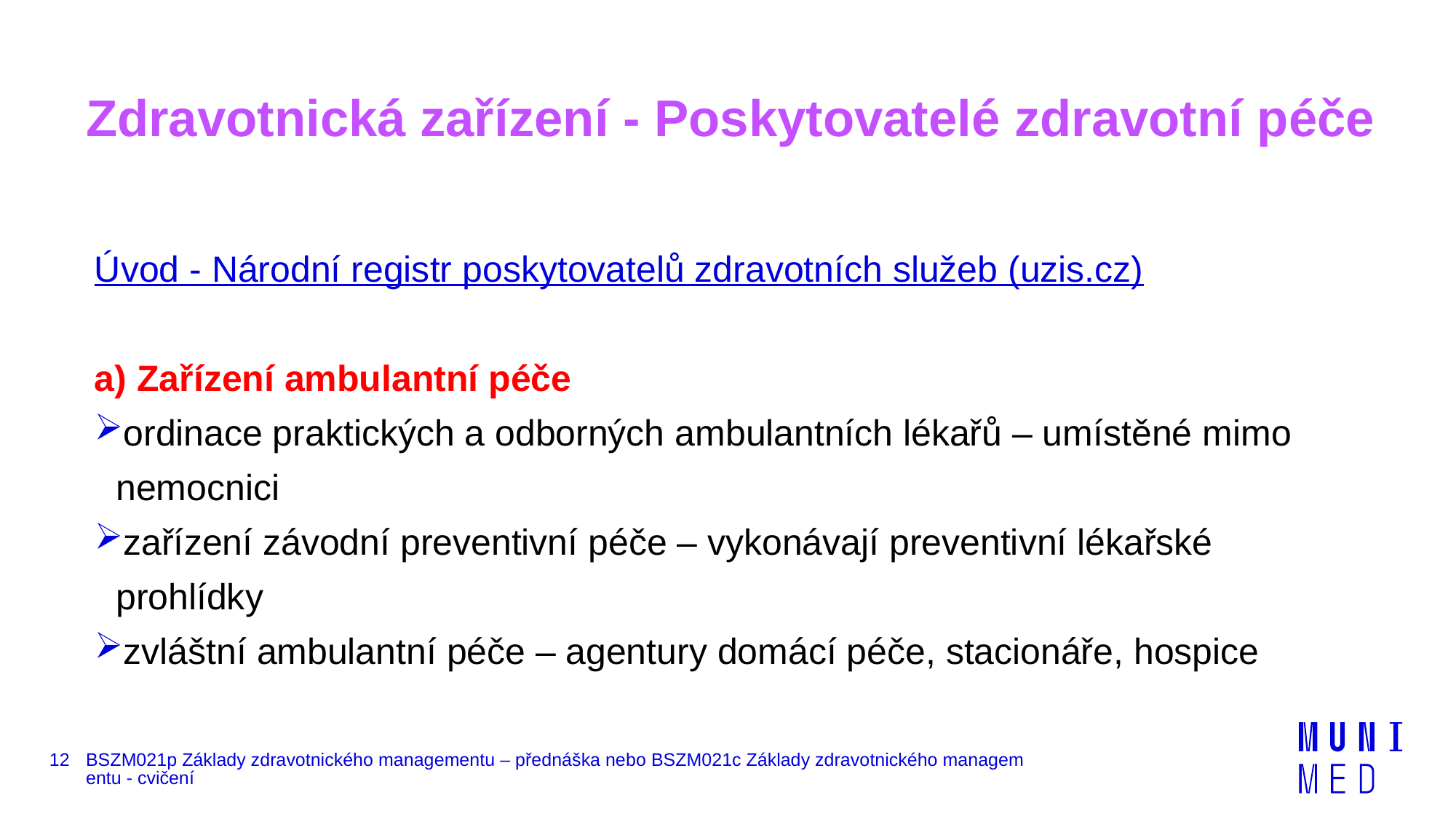

# Zdravotnická zařízení - Poskytovatelé zdravotní péče

Úvod - Národní registr poskytovatelů zdravotních služeb (uzis.cz)

a) Zařízení ambulantní péče
ordinace praktických a odborných ambulantních lékařů – umístěné mimo nemocnici
zařízení závodní preventivní péče – vykonávají preventivní lékařské prohlídky
zvláštní ambulantní péče – agentury domácí péče, stacionáře, hospice

12
BSZM021p Základy zdravotnického managementu – přednáška nebo BSZM021c Základy zdravotnického managementu - cvičení